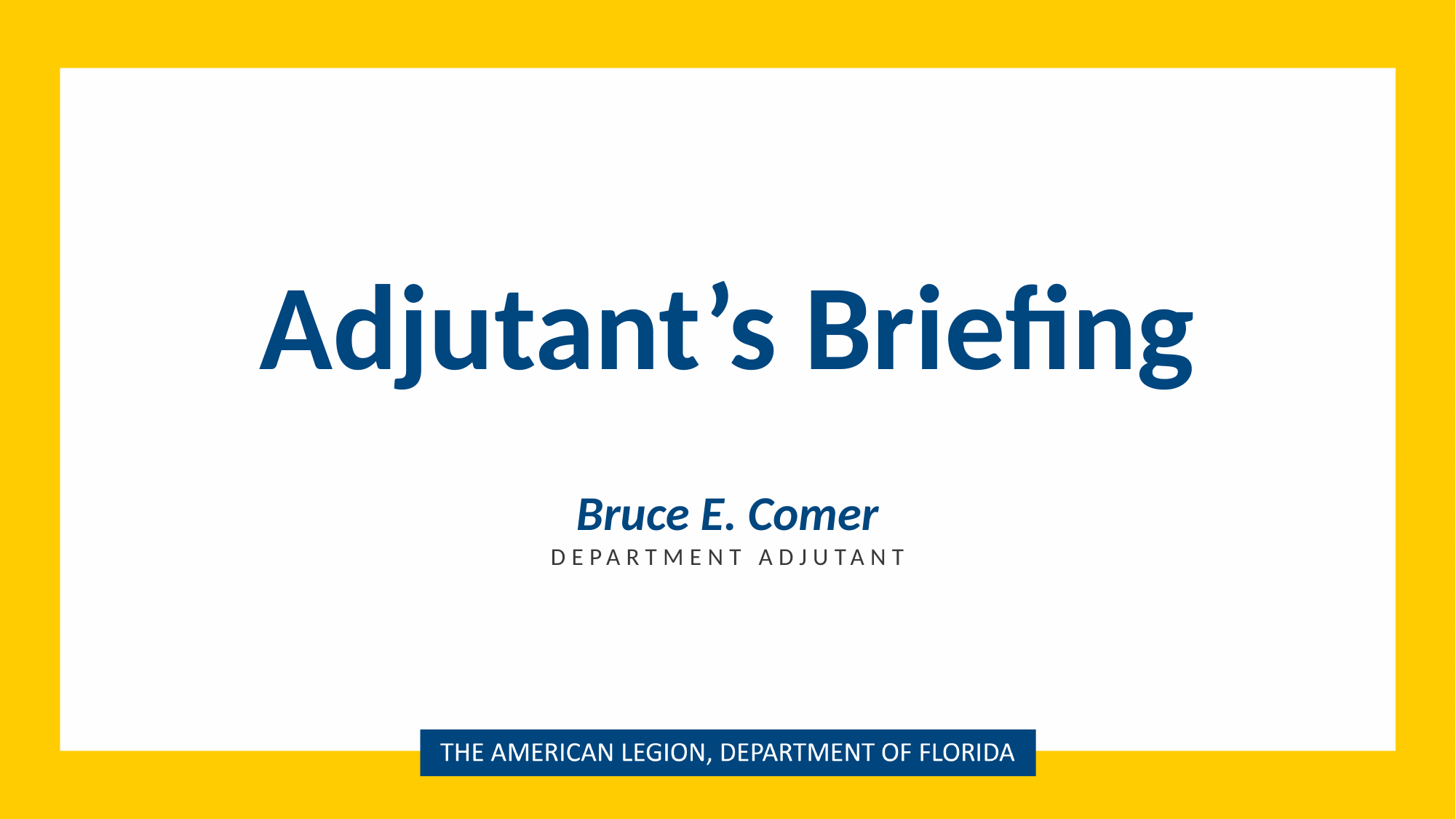

Adjutant’s Briefing
Bruce E. Comer
Department adjutant